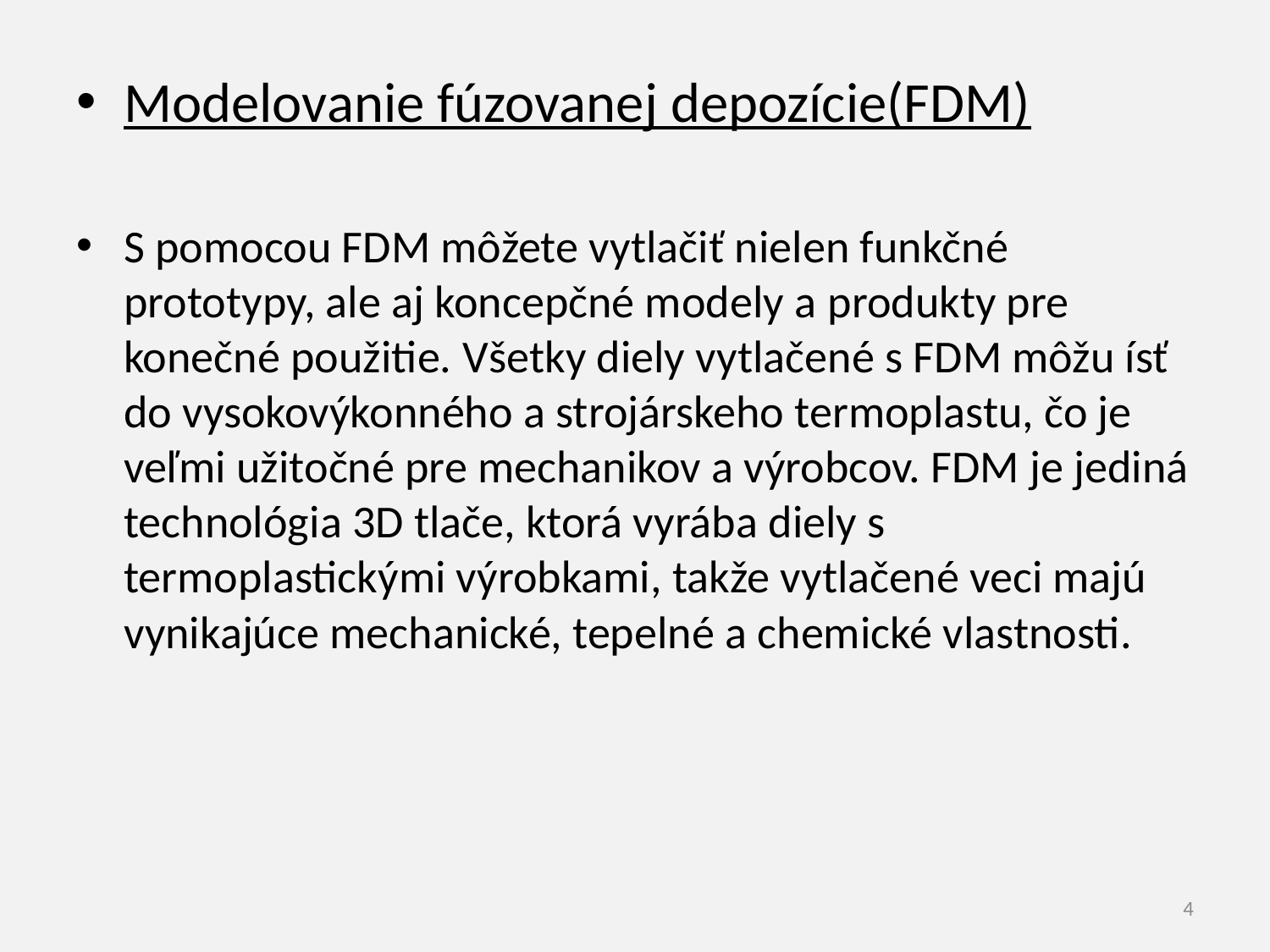

Modelovanie fúzovanej depozície(FDM)

S pomocou FDM môžete vytlačiť nielen funkčné prototypy, ale aj koncepčné modely a produkty pre konečné použitie. Všetky diely vytlačené s FDM môžu ísť do vysokovýkonného a strojárskeho termoplastu, čo je veľmi užitočné pre mechanikov a výrobcov. FDM je jediná technológia 3D tlače, ktorá vyrába diely s termoplastickými výrobkami, takže vytlačené veci majú vynikajúce mechanické, tepelné a chemické vlastnosti.
4